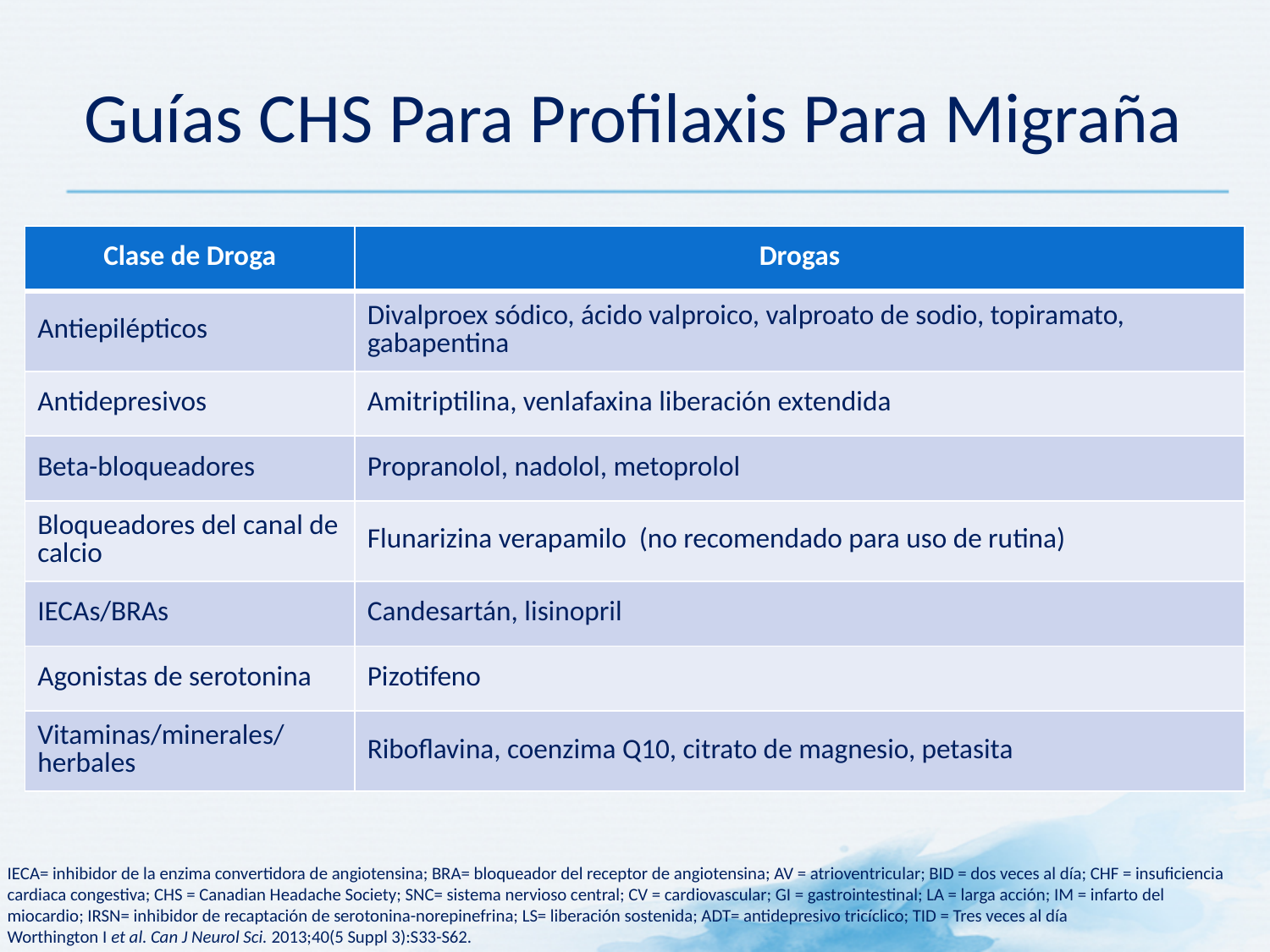

# Guías CHS Para Profilaxis Para Migraña
| Clase de Droga | Drogas |
| --- | --- |
| Antiepilépticos | Divalproex sódico, ácido valproico, valproato de sodio, topiramato, gabapentina |
| Antidepresivos | Amitriptilina, venlafaxina liberación extendida |
| Beta-bloqueadores | Propranolol, nadolol, metoprolol |
| Bloqueadores del canal de calcio | Flunarizina verapamilo (no recomendado para uso de rutina) |
| IECAs/BRAs | Candesartán, lisinopril |
| Agonistas de serotonina | Pizotifeno |
| Vitaminas/minerales/herbales | Riboflavina, coenzima Q10, citrato de magnesio, petasita |
IECA= inhibidor de la enzima convertidora de angiotensina; BRA= bloqueador del receptor de angiotensina; AV = atrioventricular; BID = dos veces al día; CHF = insuficiencia cardiaca congestiva; CHS = Canadian Headache Society; SNC= sistema nervioso central; CV = cardiovascular; GI = gastrointestinal; LA = larga acción; IM = infarto del miocardio; IRSN= inhibidor de recaptación de serotonina-norepinefrina; LS= liberación sostenida; ADT= antidepresivo tricíclico; TID = Tres veces al día
Worthington I et al. Can J Neurol Sci. 2013;40(5 Suppl 3):S33-S62.